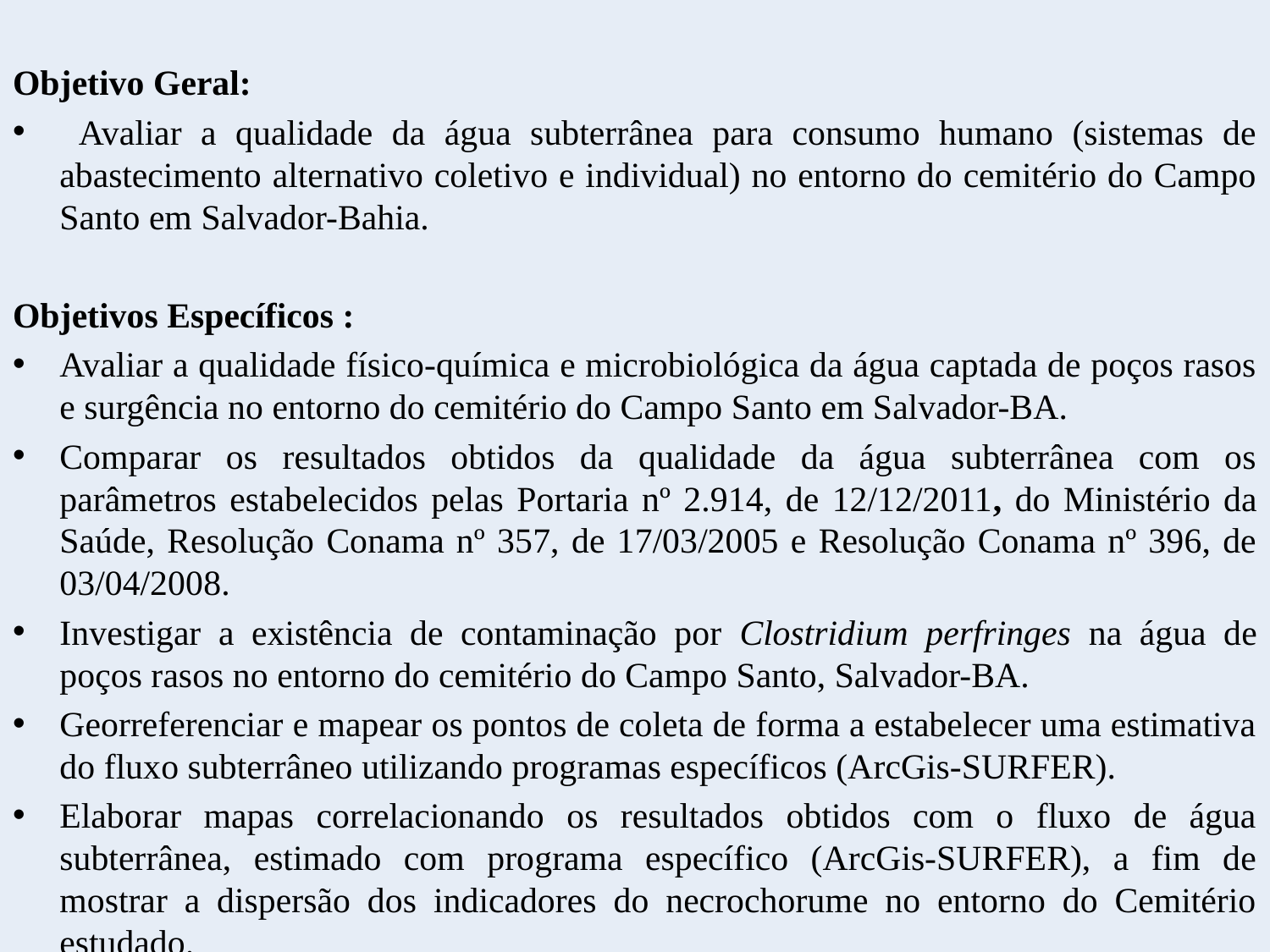

Objetivo Geral:
 Avaliar a qualidade da água subterrânea para consumo humano (sistemas de abastecimento alternativo coletivo e individual) no entorno do cemitério do Campo Santo em Salvador-Bahia.

Objetivos Específicos :
Avaliar a qualidade físico-química e microbiológica da água captada de poços rasos e surgência no entorno do cemitério do Campo Santo em Salvador-BA.
Comparar os resultados obtidos da qualidade da água subterrânea com os parâmetros estabelecidos pelas Portaria nº 2.914, de 12/12/2011, do Ministério da Saúde, Resolução Conama nº 357, de 17/03/2005 e Resolução Conama nº 396, de 03/04/2008.
Investigar a existência de contaminação por Clostridium perfringes na água de poços rasos no entorno do cemitério do Campo Santo, Salvador-BA.
Georreferenciar e mapear os pontos de coleta de forma a estabelecer uma estimativa do fluxo subterrâneo utilizando programas específicos (ArcGis-SURFER).
Elaborar mapas correlacionando os resultados obtidos com o fluxo de água subterrânea, estimado com programa específico (ArcGis-SURFER), a fim de mostrar a dispersão dos indicadores do necrochorume no entorno do Cemitério estudado.